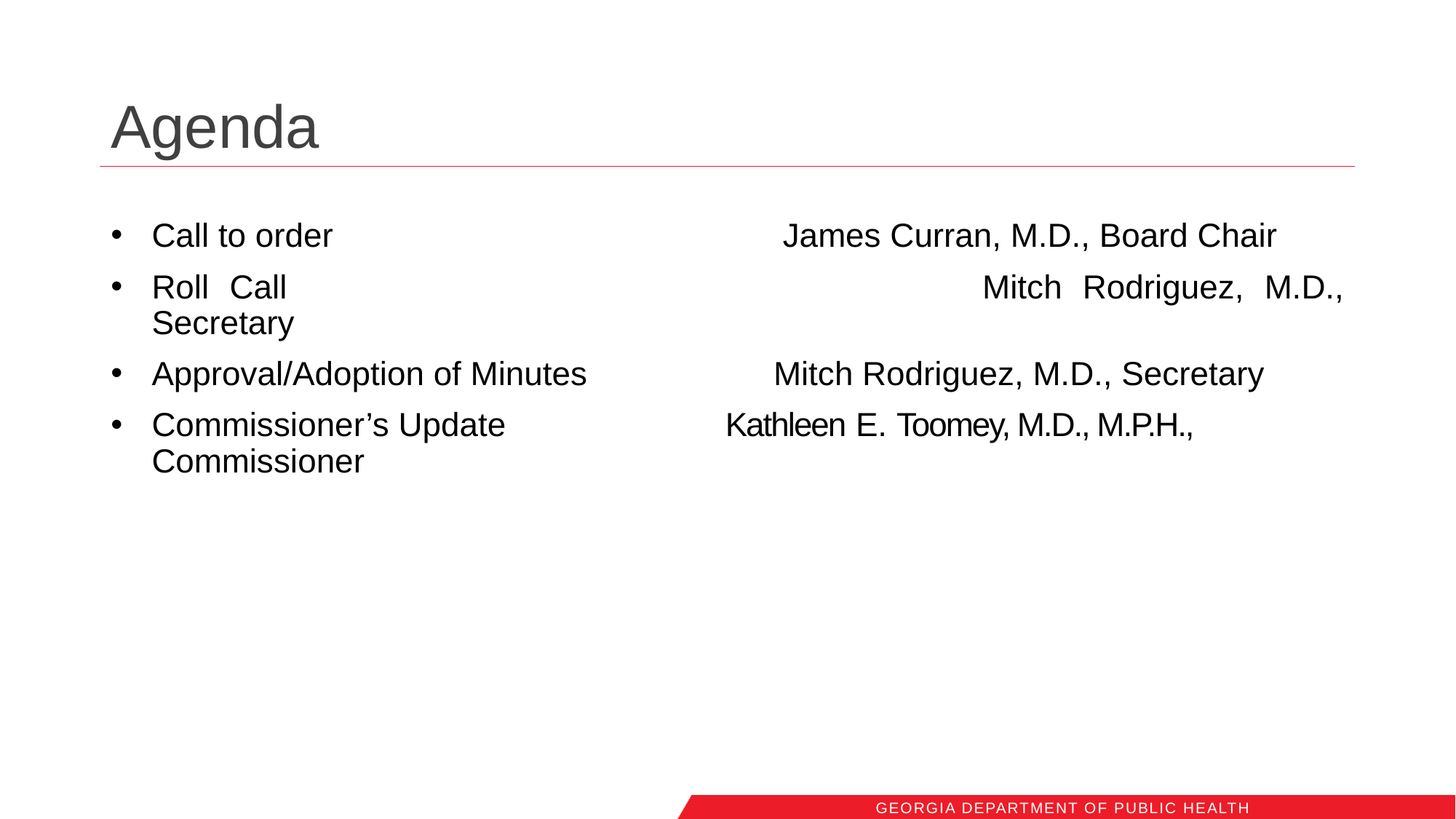

# Agenda
Call to order			                     James Curran, M.D., Board Chair
Roll Call					        Mitch Rodriguez, M.D., Secretary
Approval/Adoption of Minutes	                    Mitch Rodriguez, M.D., Secretary
Commissioner’s Update		   Kathleen E. Toomey, M.D., M.P.H., Commissioner